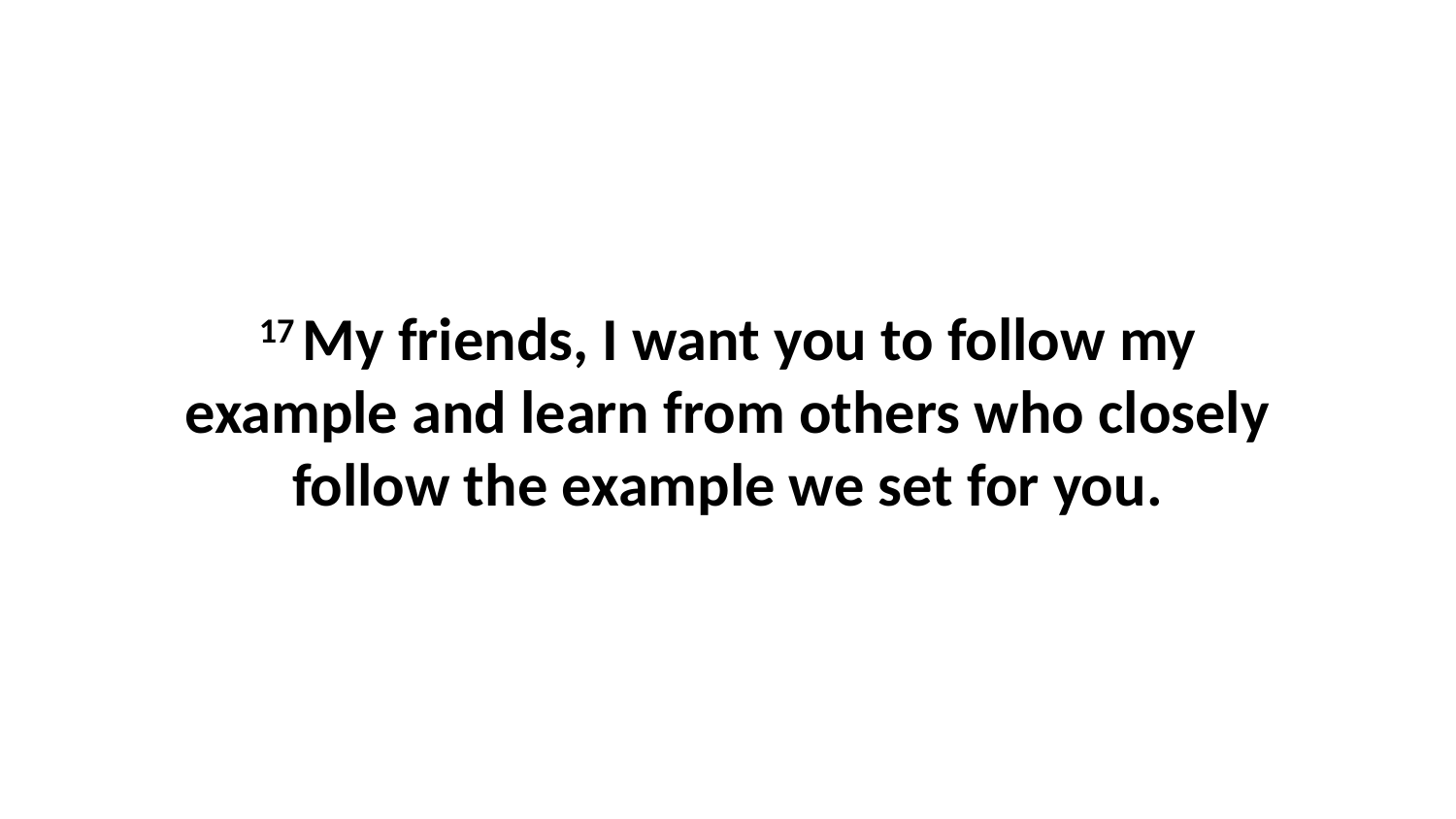

17 My friends, I want you to follow my example and learn from others who closely follow the example we set for you.